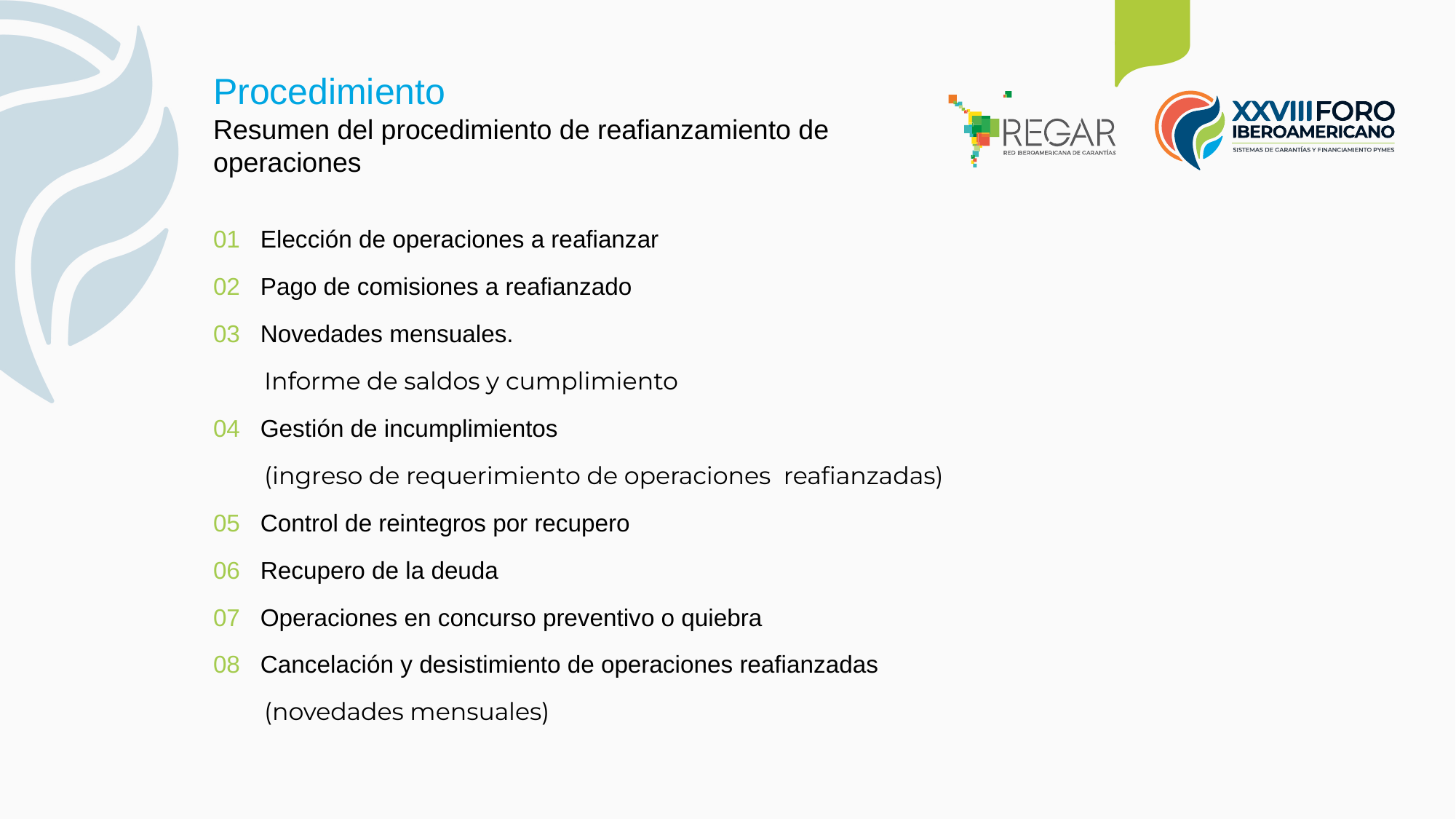

Procedimiento
Resumen del procedimiento de reafianzamiento de operaciones
01   Elección de operaciones a reafianzar
02   Pago de comisiones a reafianzado
03   Novedades mensuales.
        Informe de saldos y cumplimiento
04   Gestión de incumplimientos
        (ingreso de requerimiento de operaciones  reafianzadas)
05   Control de reintegros por recupero
06   Recupero de la deuda
07   Operaciones en concurso preventivo o quiebra
08   Cancelación y desistimiento de operaciones reafianzadas
        (novedades mensuales)